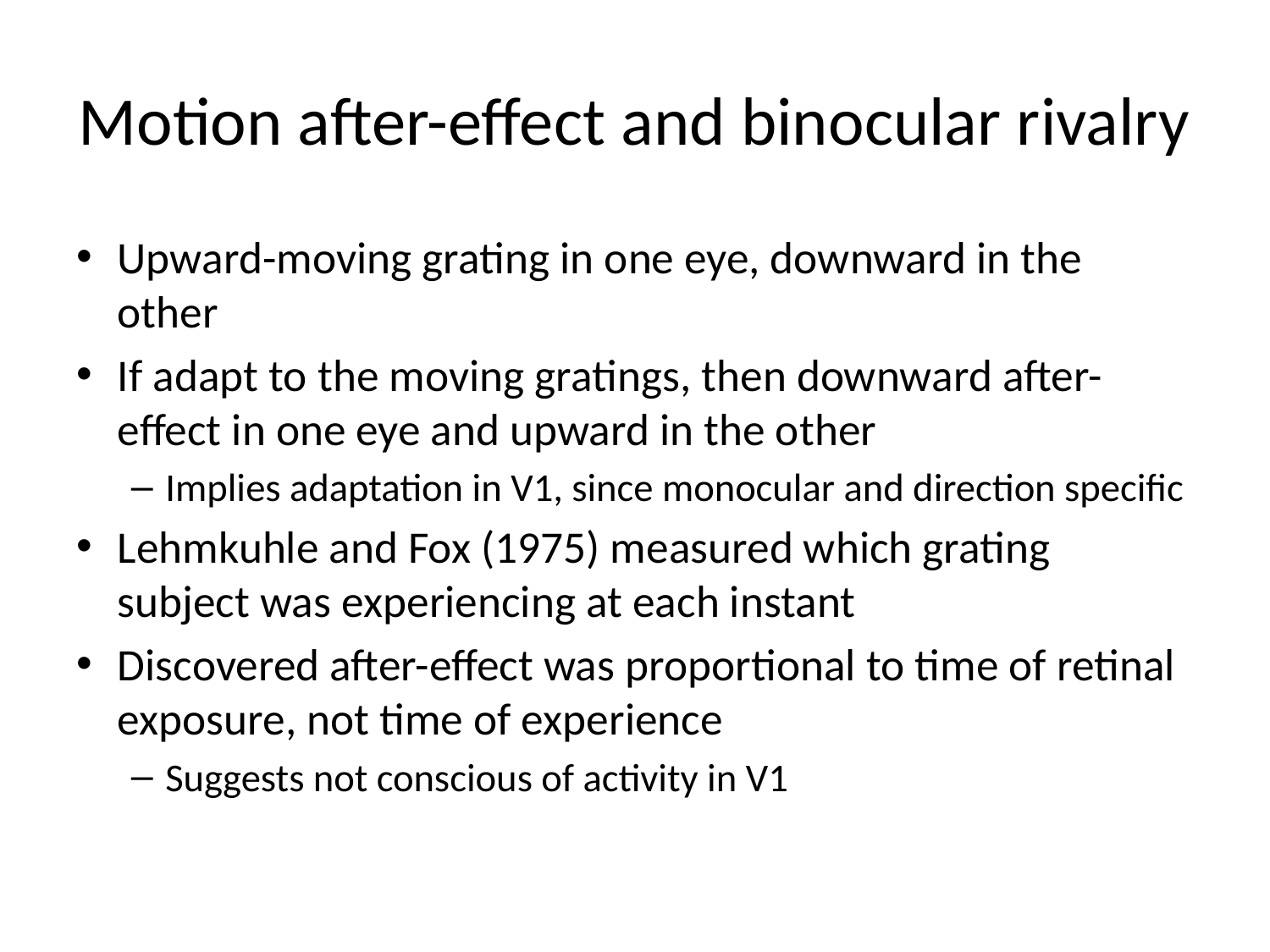

# Motion after-effect and binocular rivalry
Upward-moving grating in one eye, downward in the other
If adapt to the moving gratings, then downward after-effect in one eye and upward in the other
Implies adaptation in V1, since monocular and direction specific
Lehmkuhle and Fox (1975) measured which grating subject was experiencing at each instant
Discovered after-effect was proportional to time of retinal exposure, not time of experience
Suggests not conscious of activity in V1